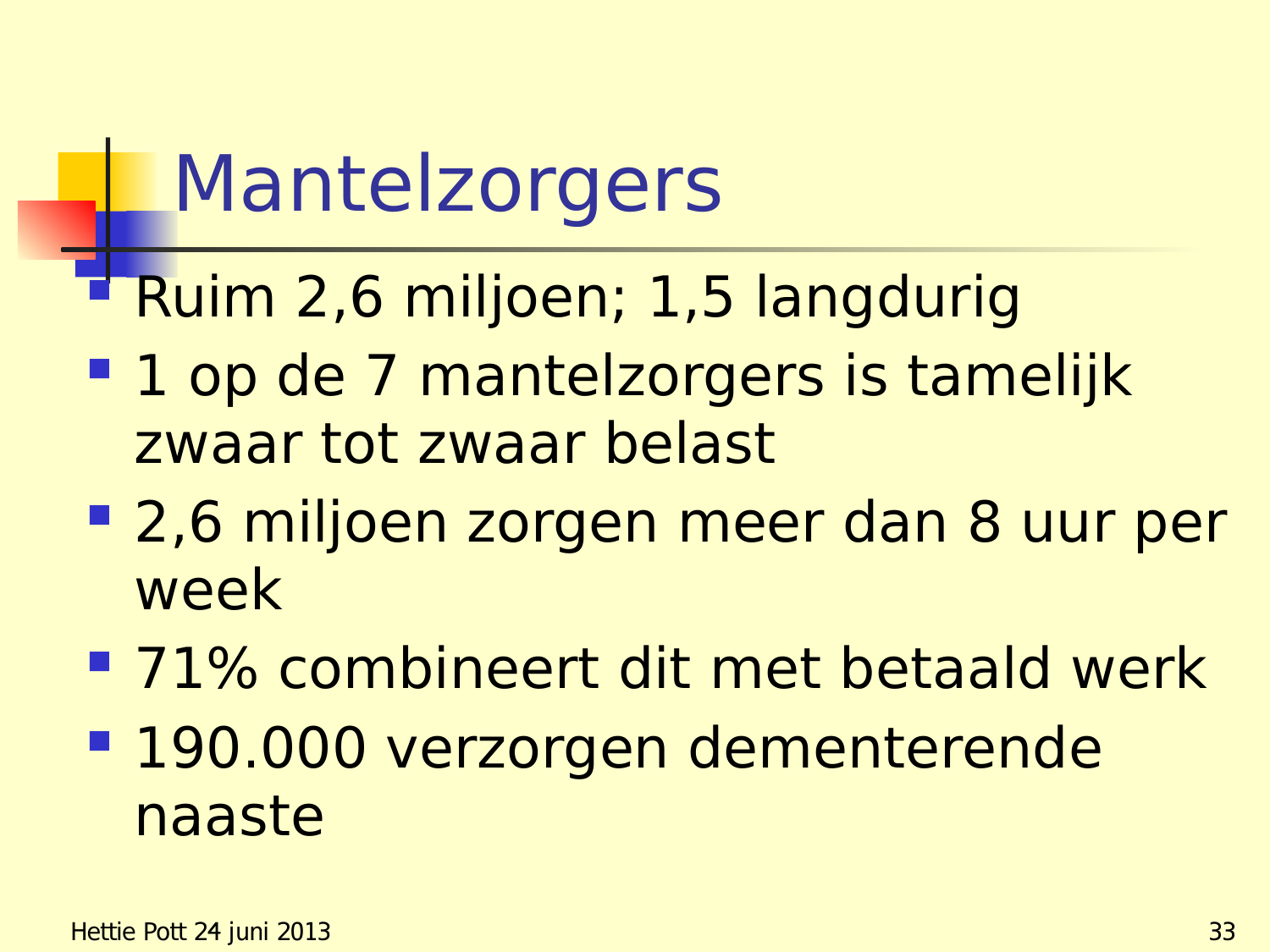

# Mantelzorgers
Ruim 2,6 miljoen; 1,5 langdurig
1 op de 7 mantelzorgers is tamelijk zwaar tot zwaar belast
2,6 miljoen zorgen meer dan 8 uur per week
71% combineert dit met betaald werk
190.000 verzorgen dementerende naaste

Hettie Pott 24 juni 2013
33